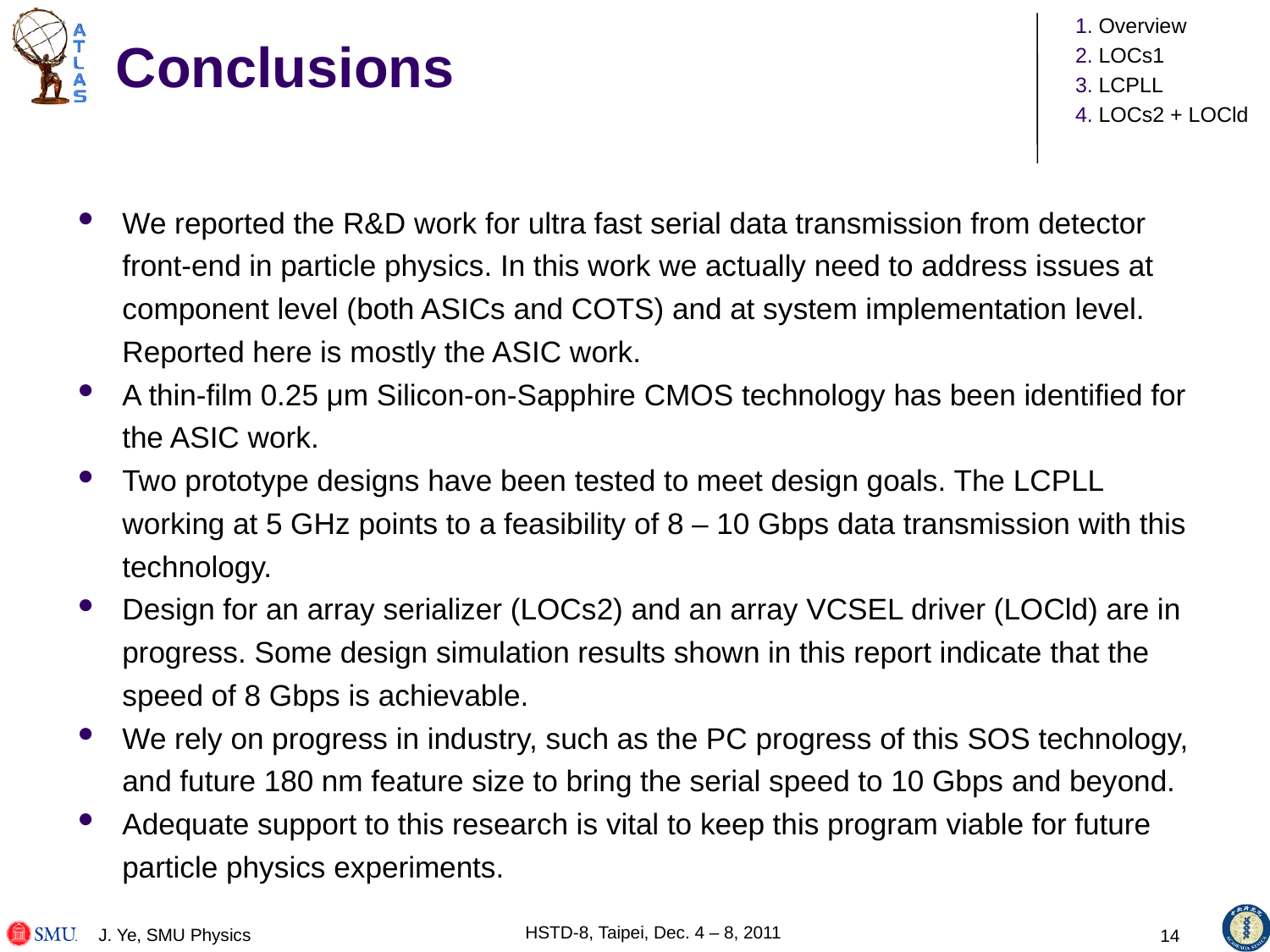

# Conclusions
We reported the R&D work for ultra fast serial data transmission from detector front-end in particle physics. In this work we actually need to address issues at component level (both ASICs and COTS) and at system implementation level. Reported here is mostly the ASIC work.
A thin-film 0.25 μm Silicon-on-Sapphire CMOS technology has been identified for the ASIC work.
Two prototype designs have been tested to meet design goals. The LCPLL working at 5 GHz points to a feasibility of 8 – 10 Gbps data transmission with this technology.
Design for an array serializer (LOCs2) and an array VCSEL driver (LOCld) are in progress. Some design simulation results shown in this report indicate that the speed of 8 Gbps is achievable.
We rely on progress in industry, such as the PC progress of this SOS technology, and future 180 nm feature size to bring the serial speed to 10 Gbps and beyond.
Adequate support to this research is vital to keep this program viable for future particle physics experiments.
J. Ye, SMU Physics
14